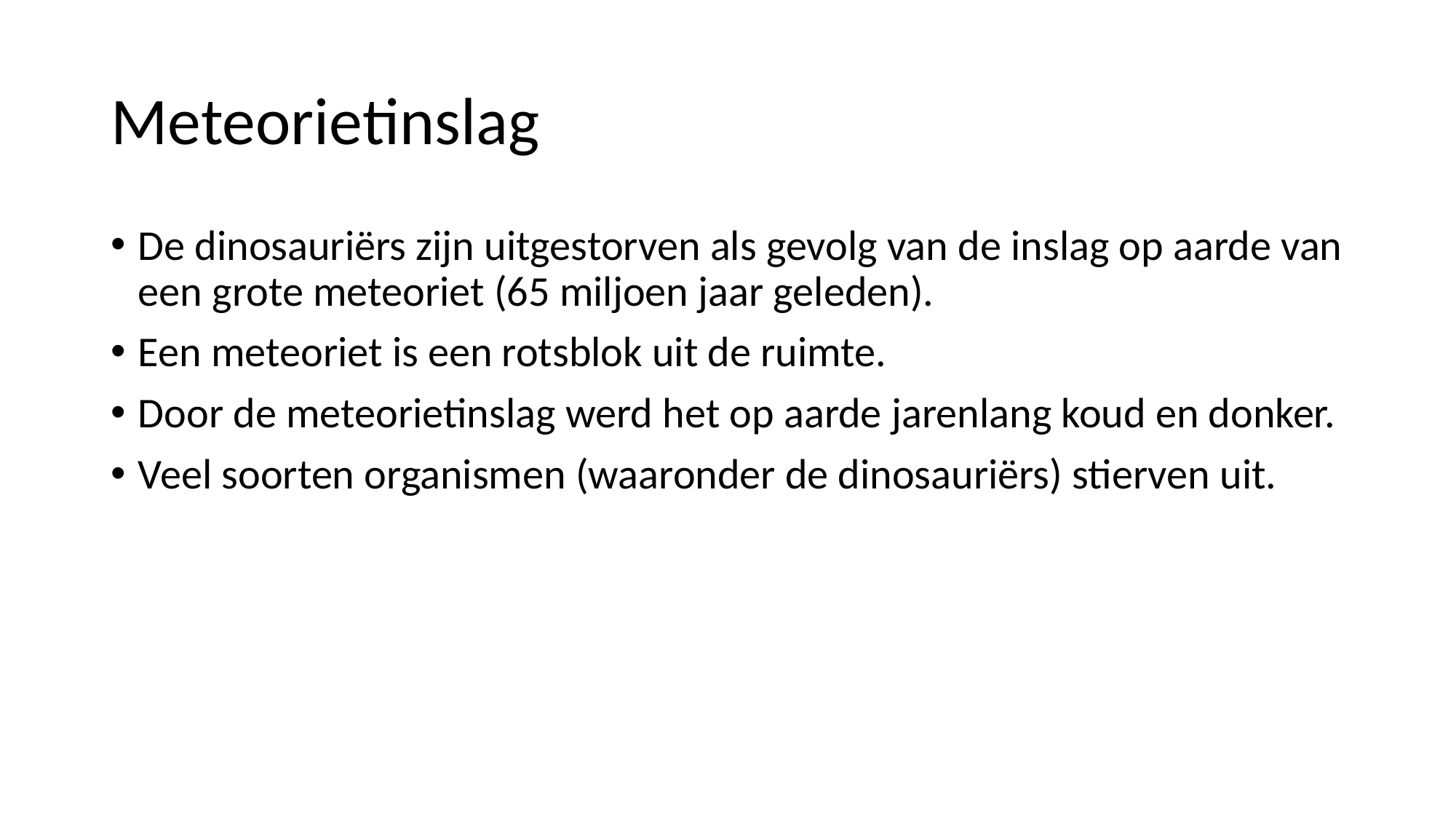

Meteorietinslag
De dinosauriërs zijn uitgestorven als gevolg van de inslag op aarde van een grote meteoriet (65 miljoen jaar geleden).
Een meteoriet is een rotsblok uit de ruimte.
Door de meteorietinslag werd het op aarde jarenlang koud en donker.
Veel soorten organismen (waaronder de dinosauriërs) stierven uit.